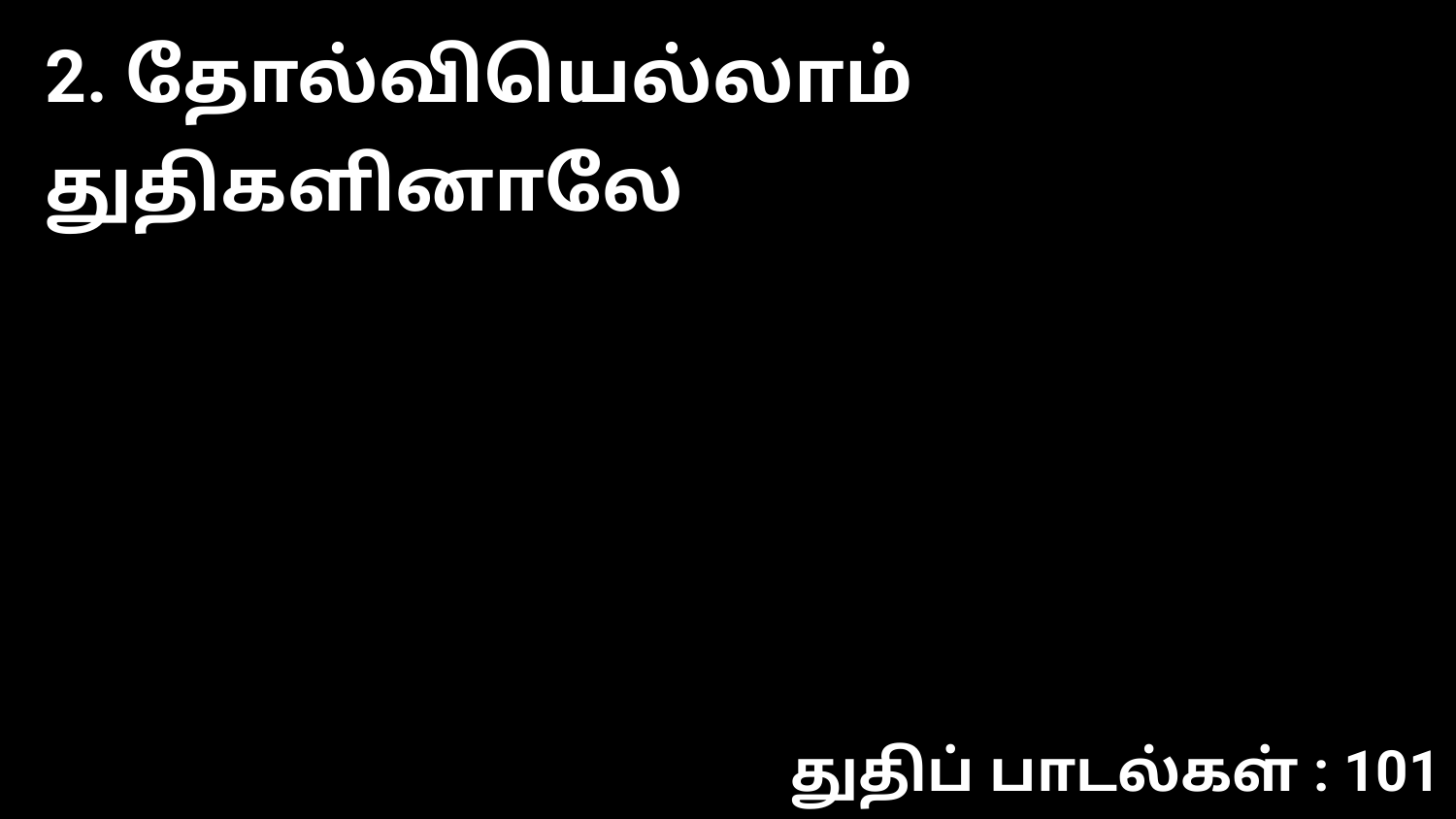

2. தோல்வியெல்லாம் துதிகளினாலே
துதிப் பாடல்கள் : 101